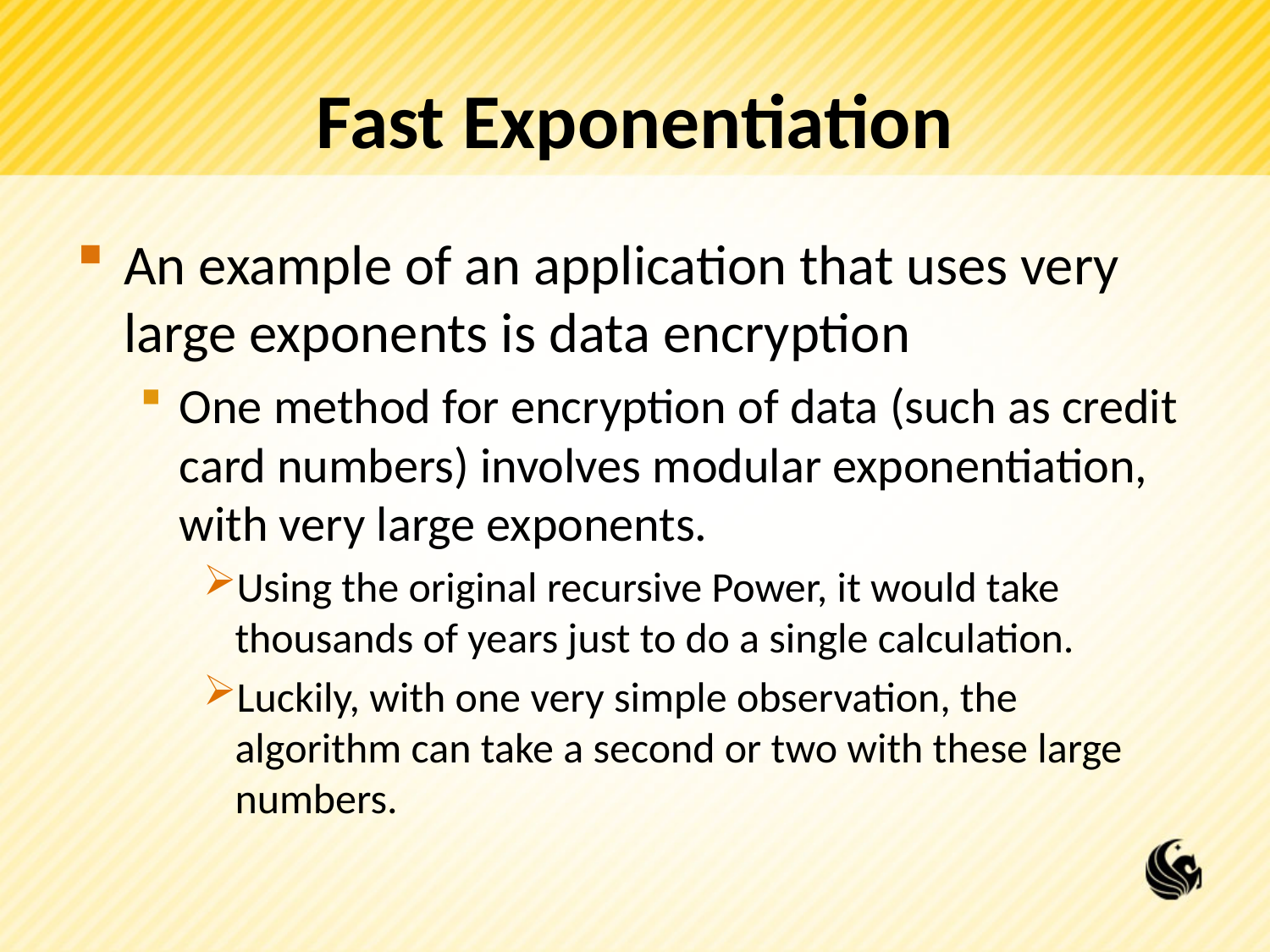

# Fast Exponentiation
An example of an application that uses very large exponents is data encryption
One method for encryption of data (such as credit card numbers) involves modular exponentiation, with very large exponents.
Using the original recursive Power, it would take thousands of years just to do a single calculation.
Luckily, with one very simple observation, the algorithm can take a second or two with these large numbers.